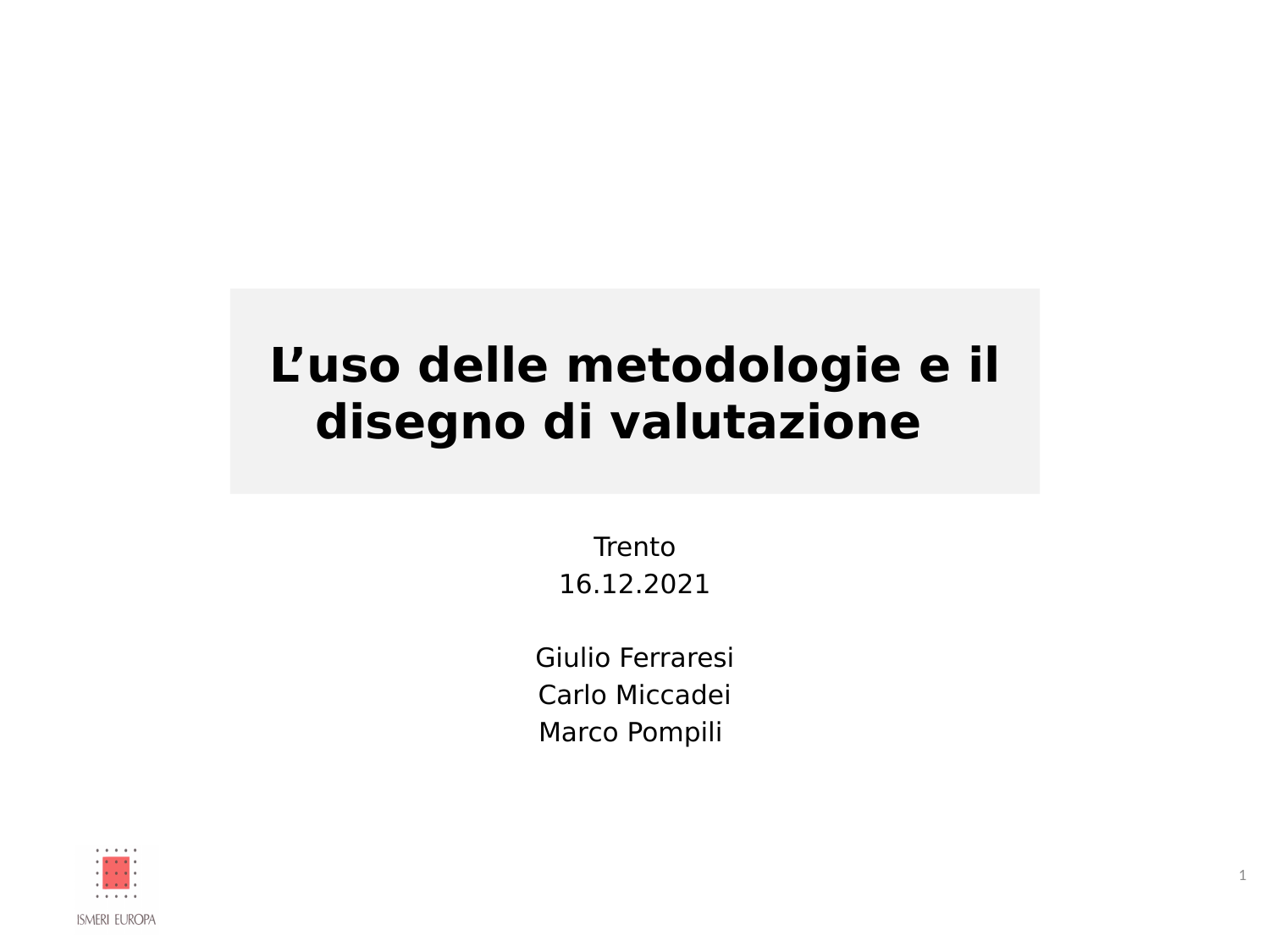

L’uso delle metodologie e il disegno di valutazione
Trento
16.12.2021

Giulio Ferraresi
Carlo Miccadei
Marco Pompili

1